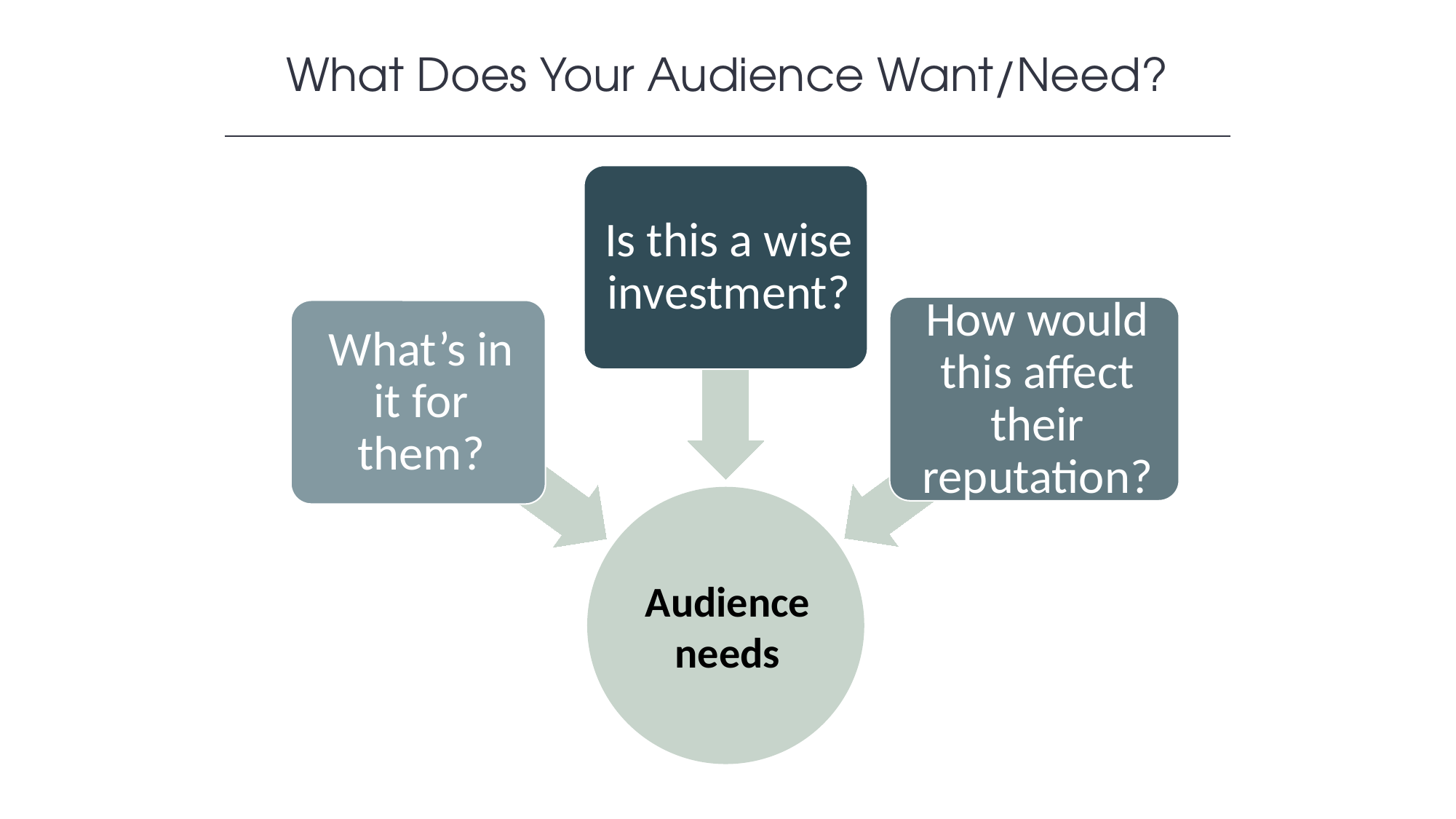

What Does Your Audience Want/Need?
HAWKES LEARNING

What’s in it for them?
Is this a wise investment?
How would this affect their reputation?
Audience needs